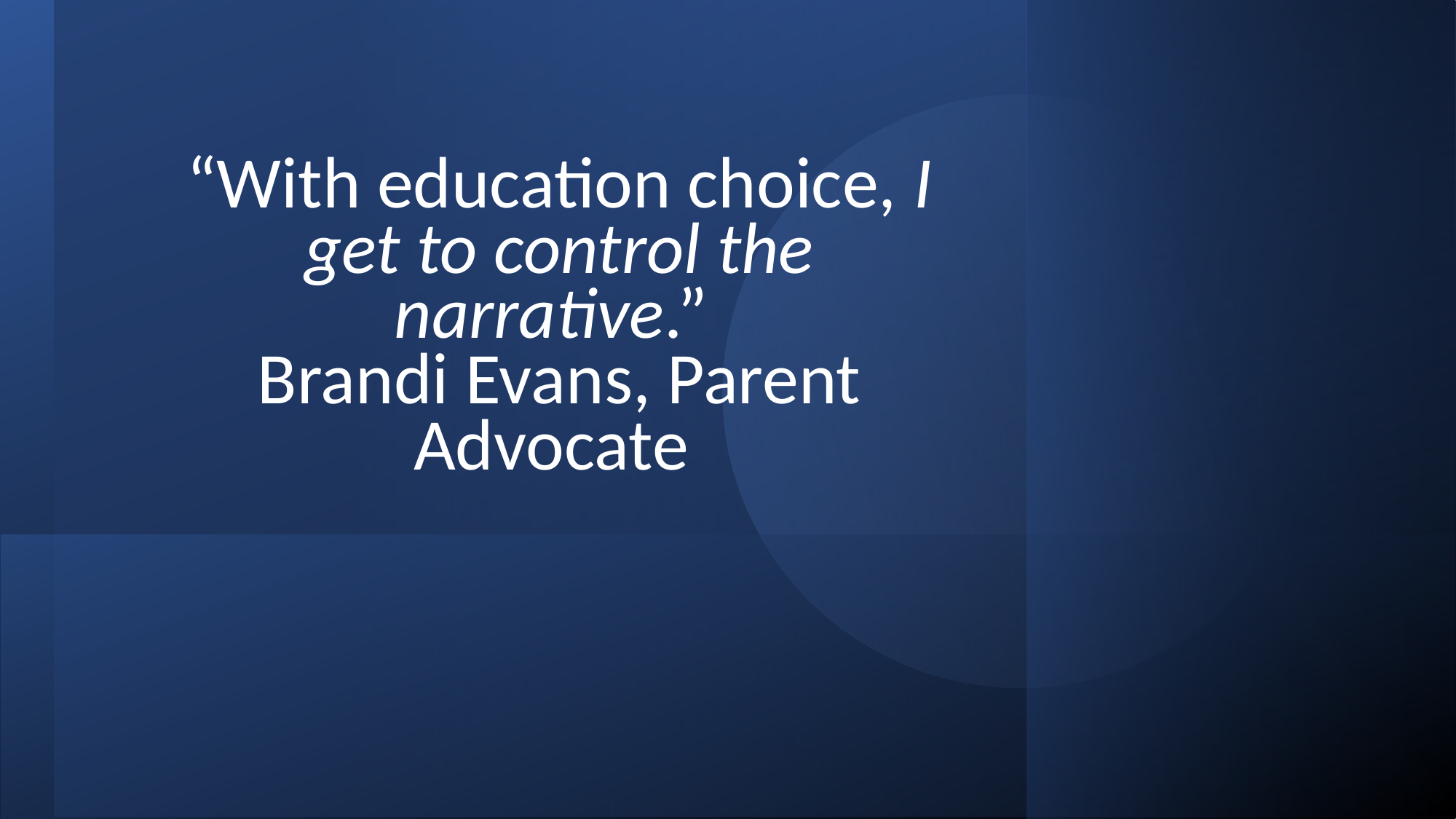

# “With education choice, I get to control the narrative.” Brandi Evans, Parent Advocate